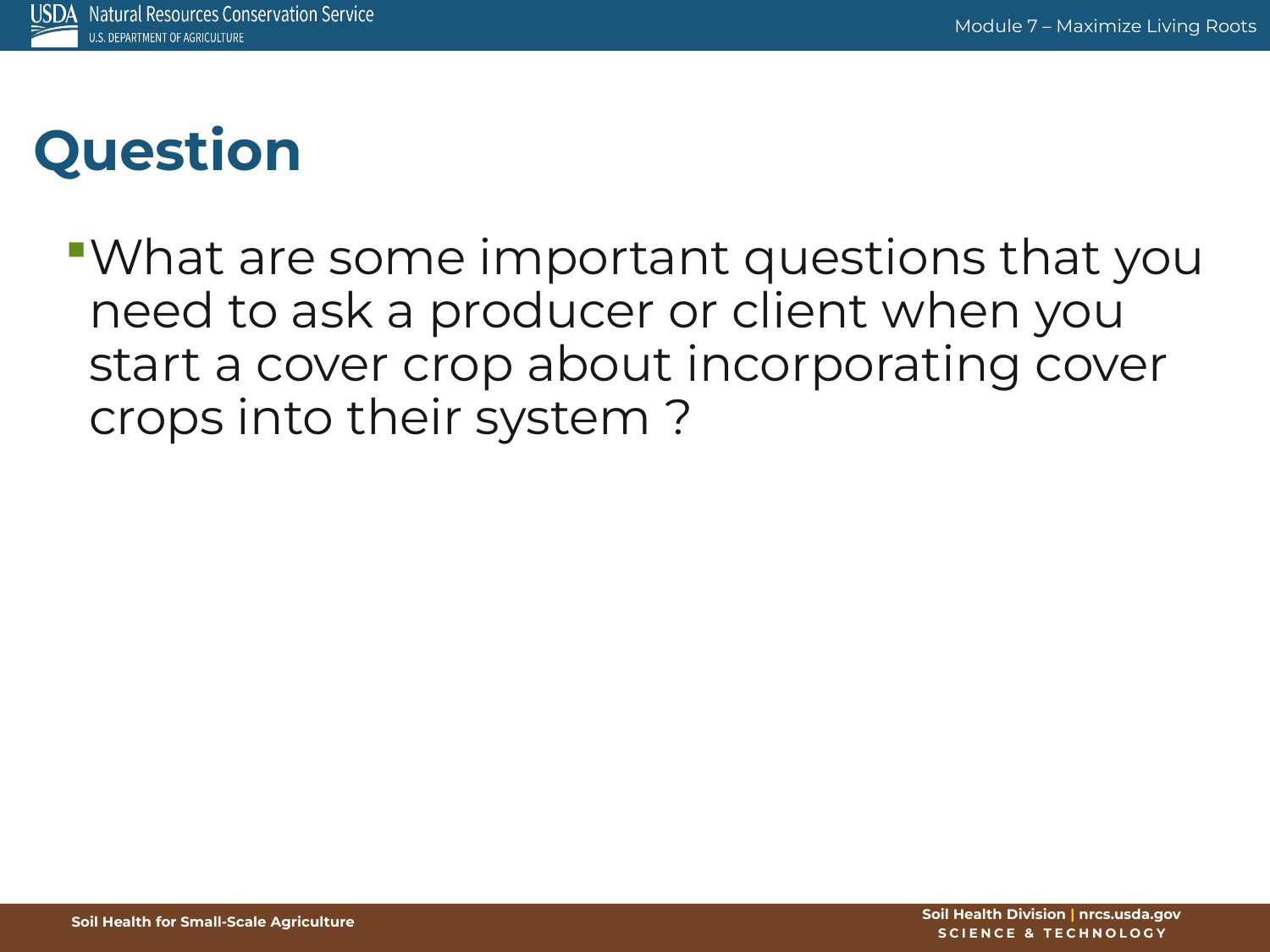

Question
What are some important questions that you need to ask a producer or client when you start a cover crop about incorporating cover crops into their system ?